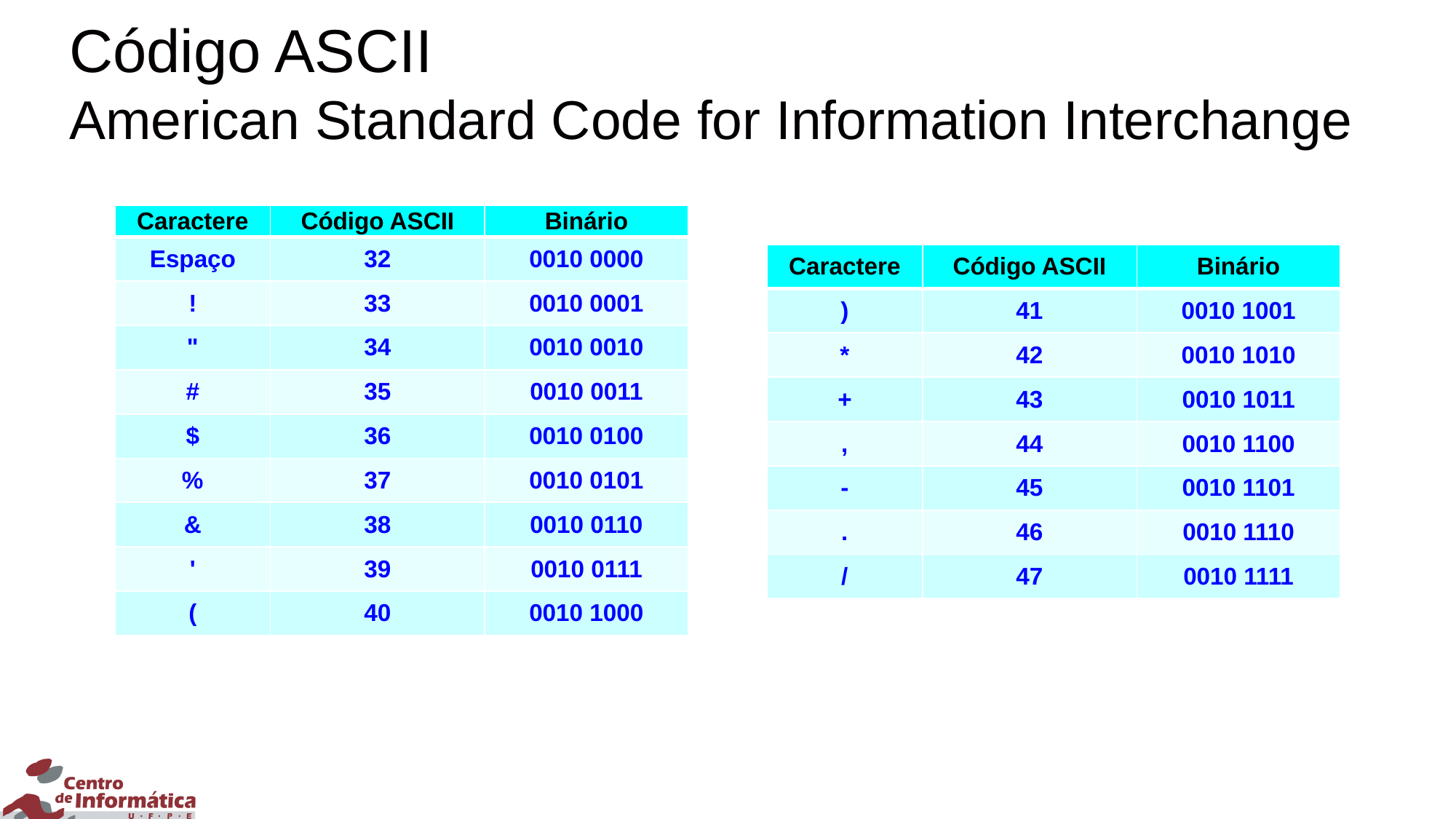

# Código ASCII American Standard Code for Information Interchange
| Caractere | Código ASCII | Binário |
| --- | --- | --- |
| Espaço | 32 | 0010 0000 |
| ! | 33 | 0010 0001 |
| " | 34 | 0010 0010 |
| # | 35 | 0010 0011 |
| $ | 36 | 0010 0100 |
| % | 37 | 0010 0101 |
| & | 38 | 0010 0110 |
| ' | 39 | 0010 0111 |
| ( | 40 | 0010 1000 |
| Caractere | Código ASCII | Binário |
| --- | --- | --- |
| ) | 41 | 0010 1001 |
| \* | 42 | 0010 1010 |
| + | 43 | 0010 1011 |
| , | 44 | 0010 1100 |
| - | 45 | 0010 1101 |
| . | 46 | 0010 1110 |
| / | 47 | 0010 1111 |